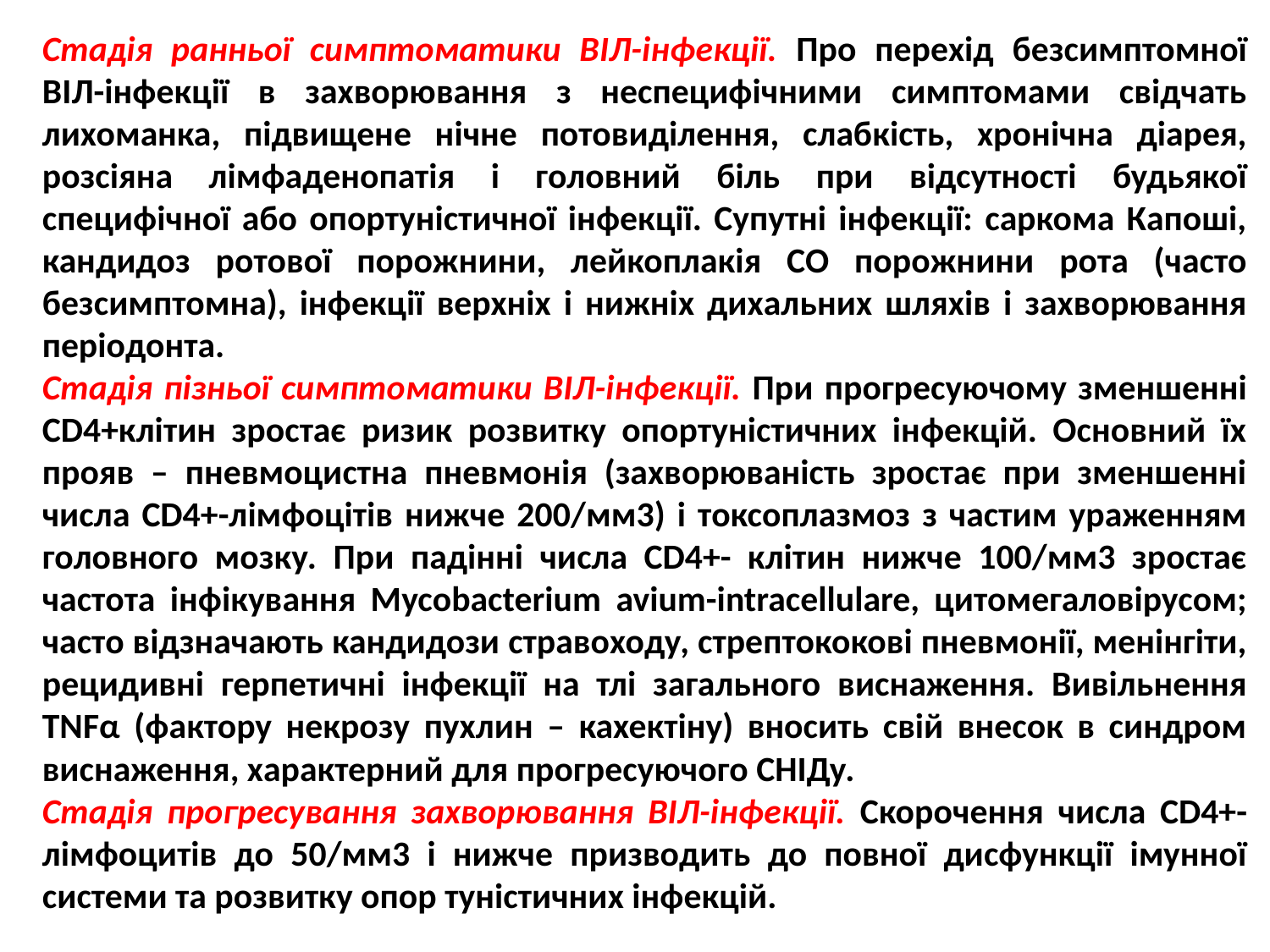

Стадія ранньої симптоматики ВІЛ-інфекції. Про перехід безсимптомної ВІЛ-інфекції в захворювання з неспецифічними симптомами свідчать лихоманка, підвищене нічне потовиділення, слабкість, хронічна діарея, розсіяна лімфаденопатія і головний біль при відсутності будьякої специфічної або опортуністичної інфекції. Супутні інфекції: саркома Капоші, кандидоз ротової порожнини, лейкоплакія СО порожнини рота (часто безсимптомна), інфекції верхніх і нижніх дихальних шляхів і захворювання періодонта.
Стадія пізньої симптоматики ВІЛ-інфекції. При прогресуючому зменшенні CD4+клітин зростає ризик розвитку опортуністичних інфекцій. Основний їх прояв – пневмоцистна пневмонія (захворюваність зростає при зменшенні числа CD4+-лімфоцітів нижче 200/мм3) і токсоплазмоз з частим ураженням головного мозку. При падінні числа СD4+- клітин нижче 100/мм3 зростає частота інфікування Mycobacterium avium-intracellulare, цитомегаловірусом; часто відзначають кандидози стравоходу, стрептококові пневмонії, менінгіти, рецидивні герпетичні інфекції на тлі загального виснаження. Вивільнення TNFα (фактору некрозу пухлин – кахектіну) вносить свій внесок в синдром виснаження, характерний для прогресуючого СНІДу.
Стадія прогресування захворювання ВІЛ-інфекції. Скорочення числа СD4+-лімфоцитів до 50/мм3 і нижче призводить до повної дисфункції імунної системи та розвитку опор туністичних інфекцій.